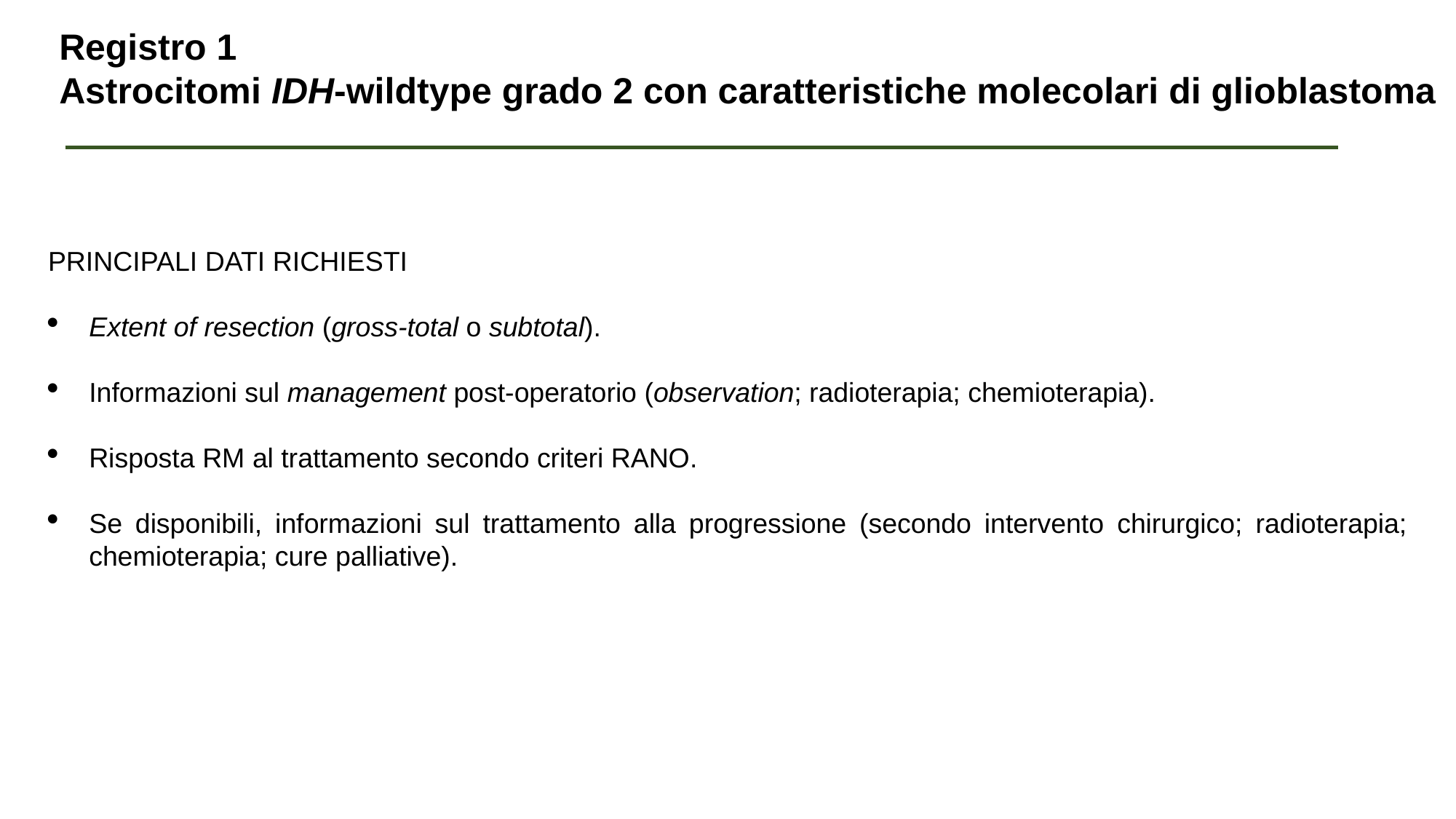

Registro 1
Astrocitomi IDH-wildtype grado 2 con caratteristiche molecolari di glioblastoma
PRINCIPALI DATI RICHIESTI

Extent of resection (gross-total o subtotal).

Informazioni sul management post-operatorio (observation; radioterapia; chemioterapia).

Risposta RM al trattamento secondo criteri RANO.

Se disponibili, informazioni sul trattamento alla progressione (secondo intervento chirurgico; radioterapia; chemioterapia; cure palliative).